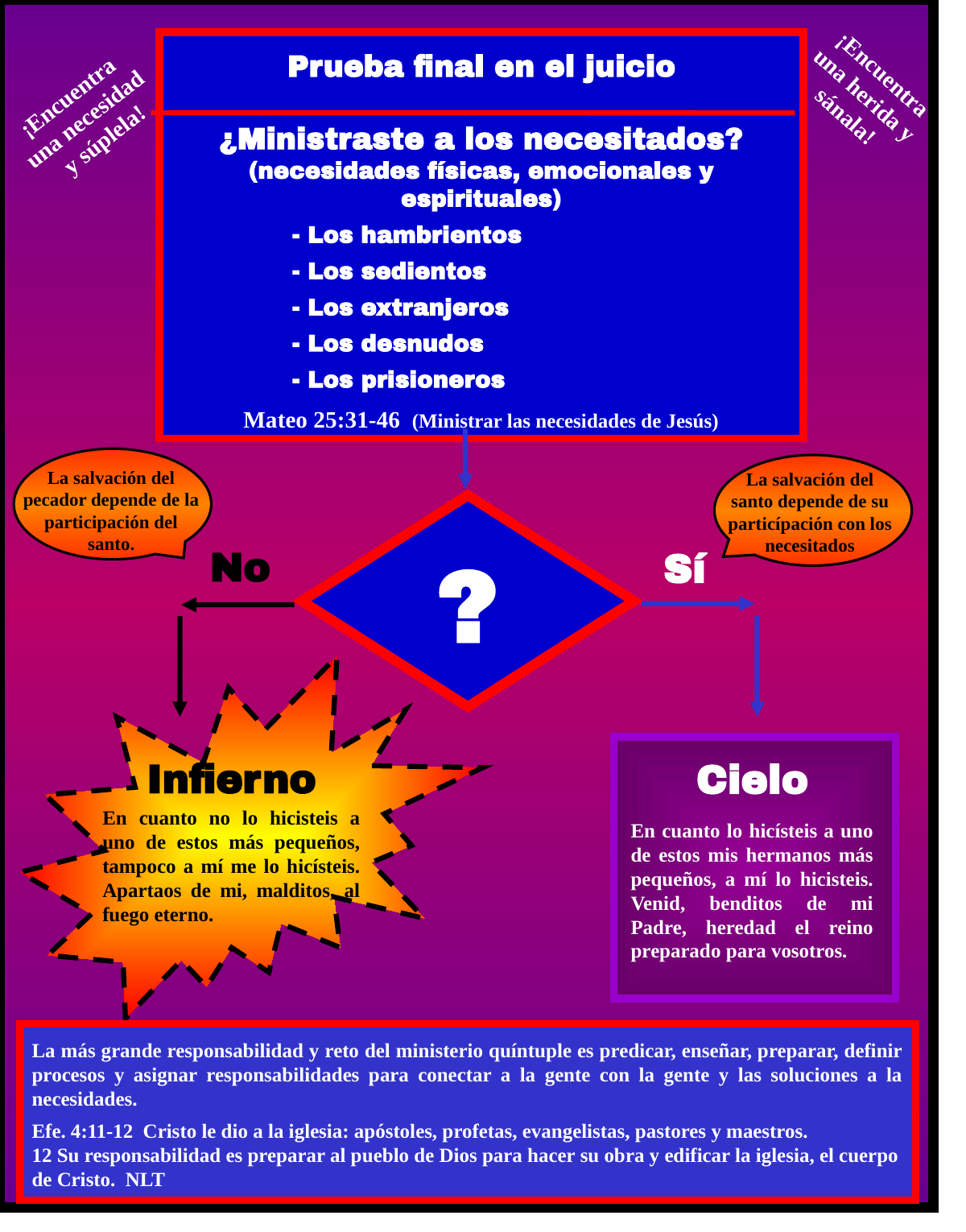

Prueba final en el juicio

¿Ministraste a los necesitados?
(necesidades físicas, emocionales y espirituales)

	- Los hambrientos

	- Los sedientos

	- Los extranjeros

	- Los desnudos

	- Los prisioneros

Mateo 25:31-46  (Ministrar las necesidades de Jesús)
¡Encuentra una herida y sánala!
¡Encuentra
una necesidad
y súplela!

La salvación del pecador depende de la participación del santo.
La salvación del santo depende de su particípación con los necesitados
?
No
Sí

Infierno

En cuanto no lo hicisteis a uno de estos más pequeños, tampoco a mí me lo hicísteis. Apartaos de mi, malditos, al fuego eterno.
Cielo

En cuanto lo hicísteis a uno de estos mis hermanos más pequeños, a mí lo hicisteis. Venid, benditos de mi Padre, heredad el reino preparado para vosotros.

La más grande responsabilidad y reto del ministerio quíntuple es predicar, enseñar, preparar, definir procesos y asignar responsabilidades para conectar a la gente con la gente y las soluciones a la necesidades.

Efe. 4:11-12  Cristo le dio a la iglesia: apóstoles, profetas, evangelistas, pastores y maestros.
12 Su responsabilidad es preparar al pueblo de Dios para hacer su obra y edificar la iglesia, el cuerpo de Cristo.  NLT